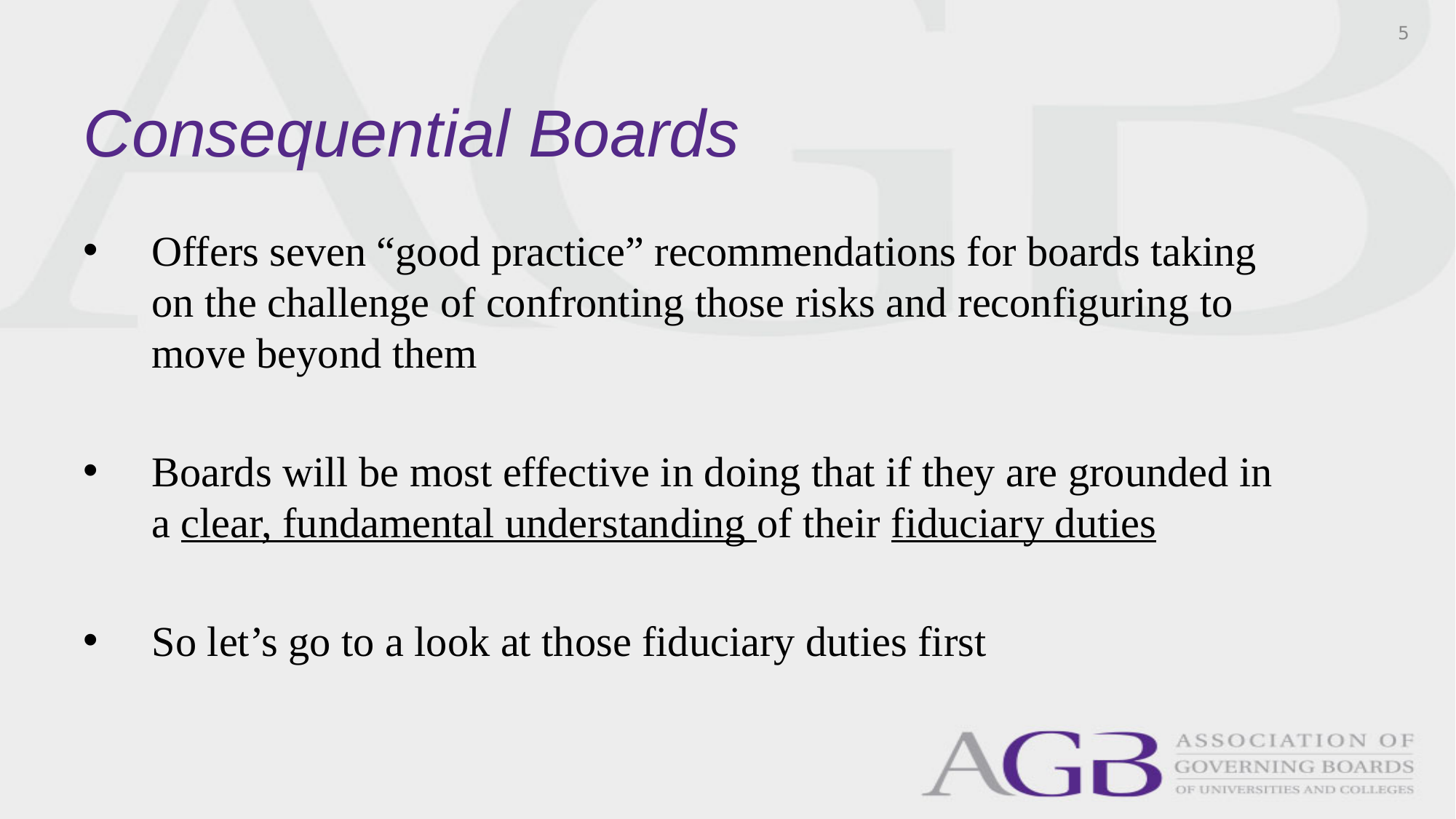

5
# Consequential Boards
Offers seven “good practice” recommendations for boards taking on the challenge of confronting those risks and reconfiguring to move beyond them

Boards will be most effective in doing that if they are grounded in a clear, fundamental understanding of their fiduciary duties

So let’s go to a look at those fiduciary duties first